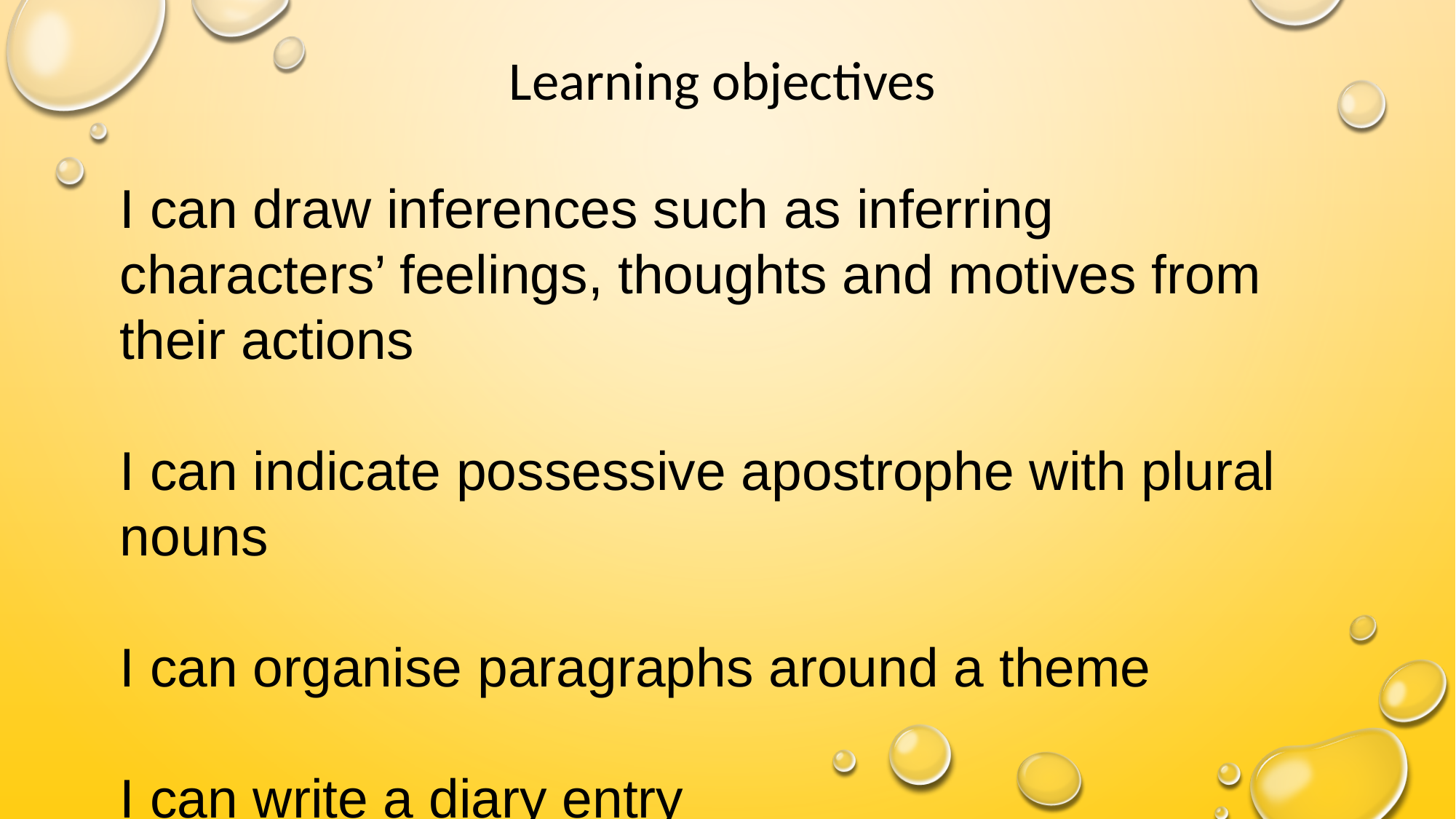

Learning objectives

I can draw inferences such as inferring characters’ feelings, thoughts and motives from their actions

I can indicate possessive apostrophe with plural nouns

I can organise paragraphs around a theme

I can write a diary entry